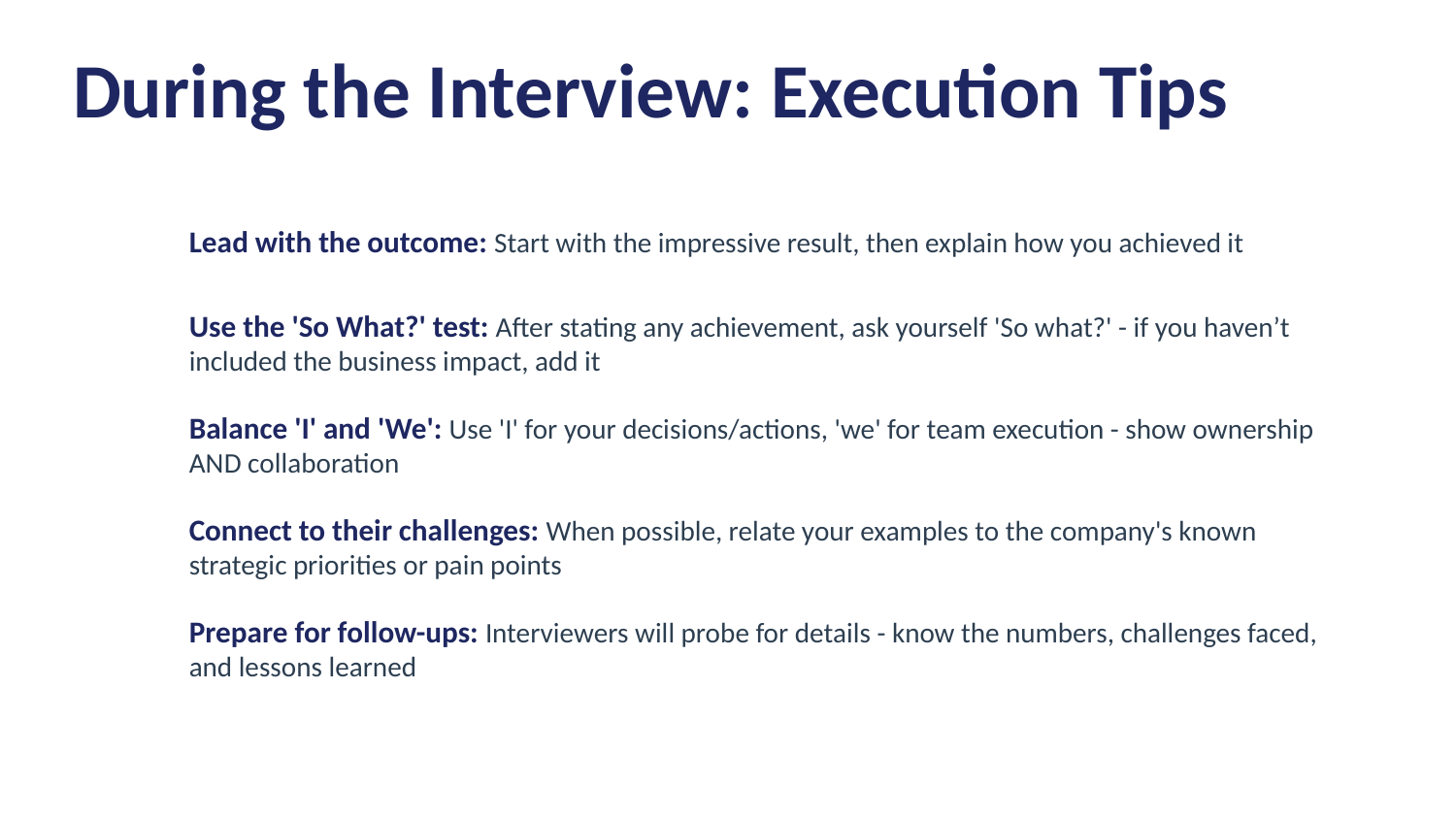

During the Interview: Execution Tips
Lead with the outcome: Start with the impressive result, then explain how you achieved it
Use the 'So What?' test: After stating any achievement, ask yourself 'So what?' - if you haven’t included the business impact, add it
Balance 'I' and 'We': Use 'I' for your decisions/actions, 'we' for team execution - show ownership AND collaboration
Connect to their challenges: When possible, relate your examples to the company's known strategic priorities or pain points
Prepare for follow-ups: Interviewers will probe for details - know the numbers, challenges faced, and lessons learned